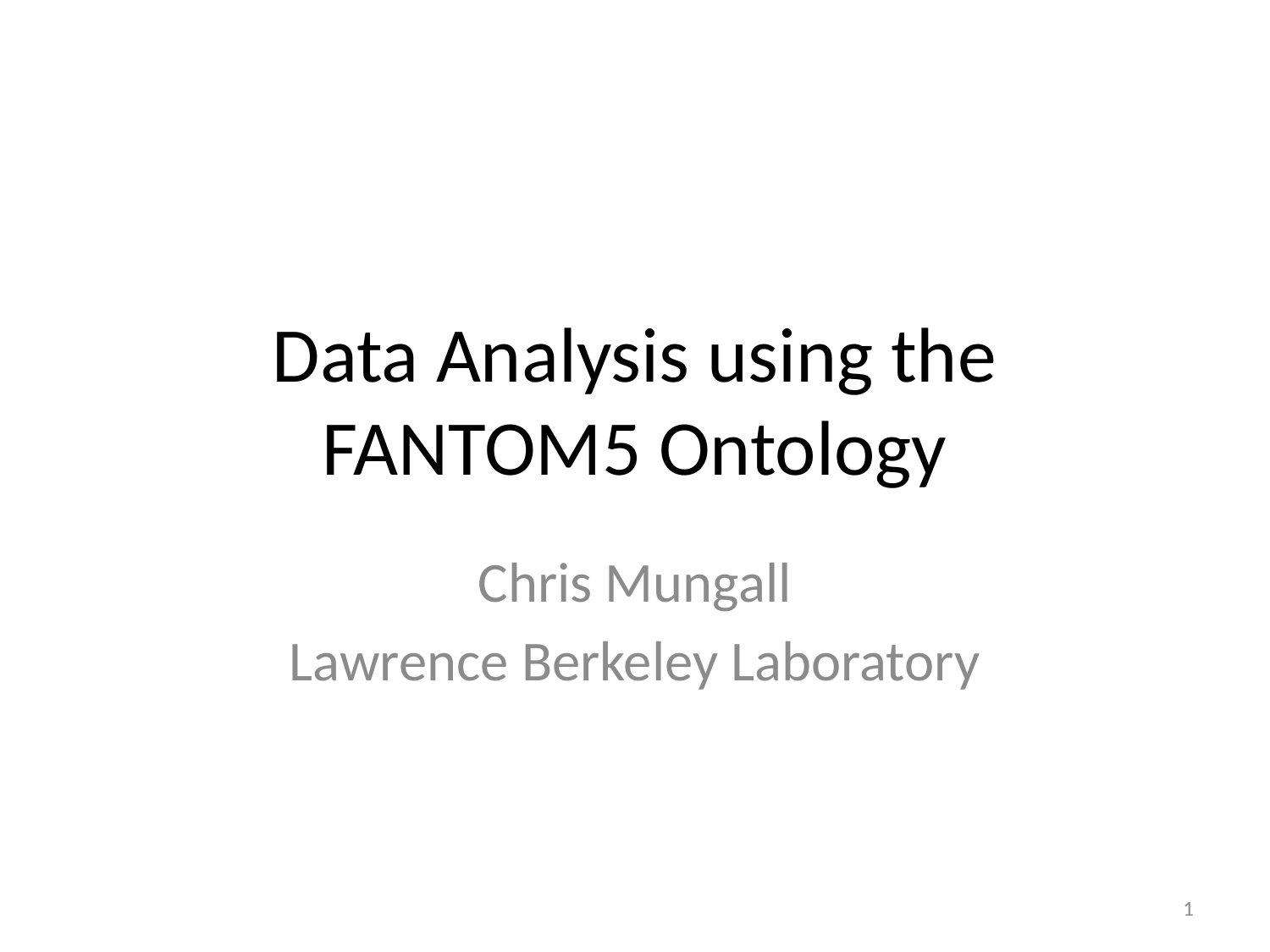

# Data Analysis using the FANTOM5 Ontology
Chris Mungall
Lawrence Berkeley Laboratory
1